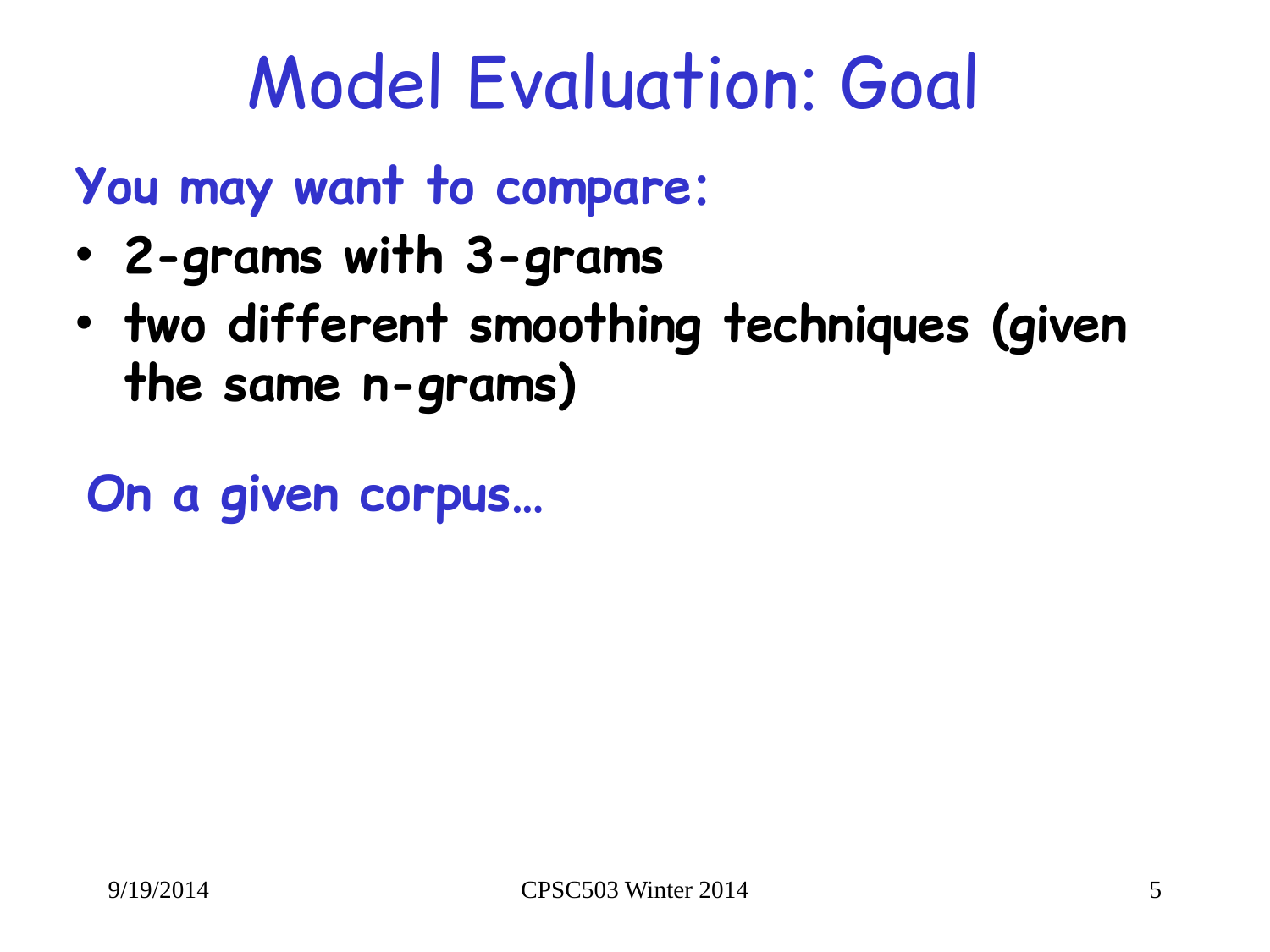

# Model Evaluation: Goal
You may want to compare:
2-grams with 3-grams
two different smoothing techniques (given the same n-grams)
On a given corpus…
9/19/2014
CPSC503 Winter 2014
5